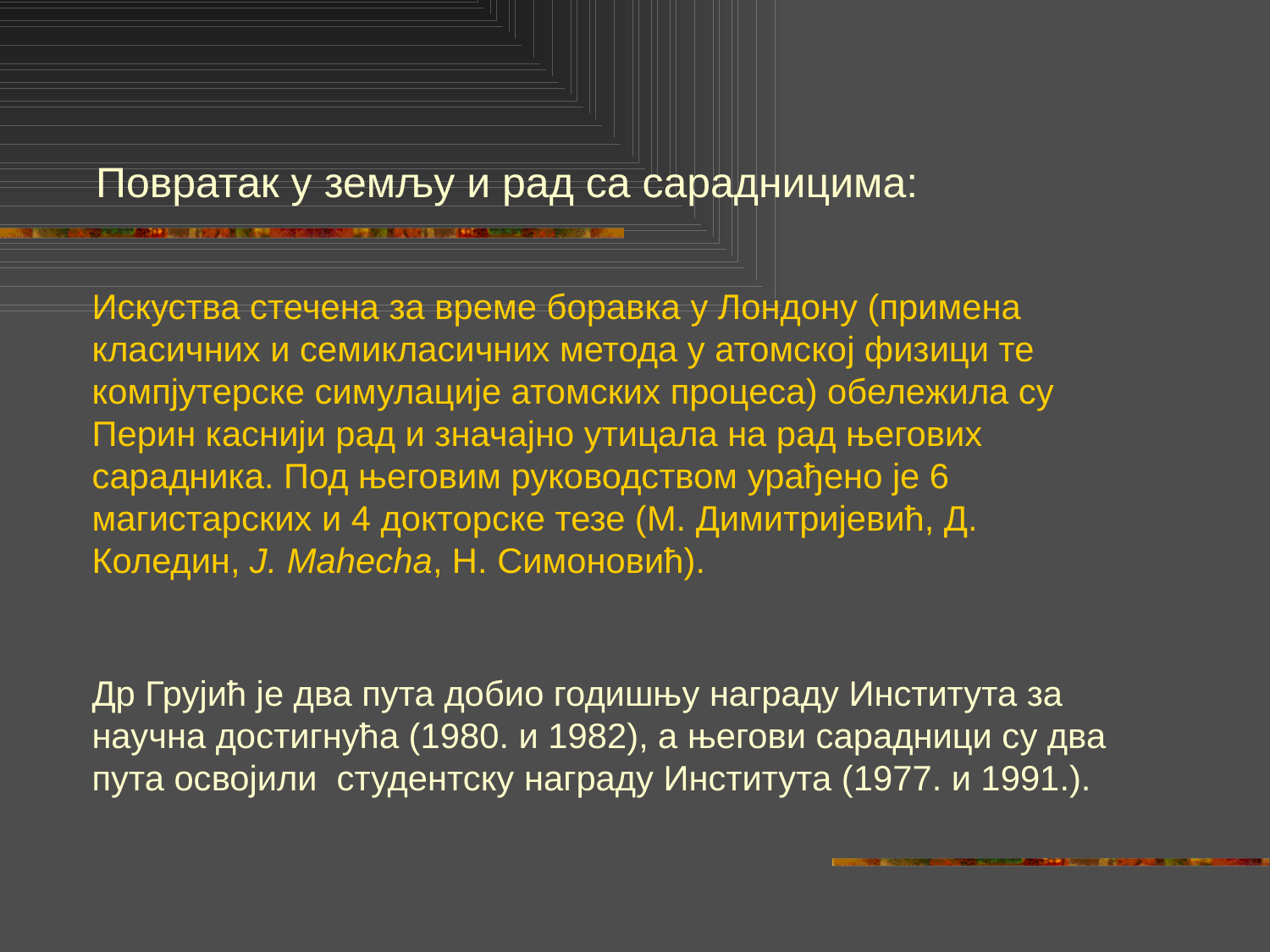

Повратак у земљу и рад са сарадницима:
Искуства стечена за време боравка у Лондону (примена класичних и семикласичних метода у атомској физици те компјутерске симулације атомских процеса) обележила су Перин каснији рад и значајно утицала на рад његових сарадника. Под његовим руководством урађено је 6 магистарских и 4 докторске тезе (М. Димитријевић, Д. Коледин, J. Mahecha, Н. Симоновић).
Др Грујић је два пута добио годишњу награду Института за научна достигнућа (1980. и 1982), а његови сарадници су два пута освојили  студентску награду Института (1977. и 1991.).